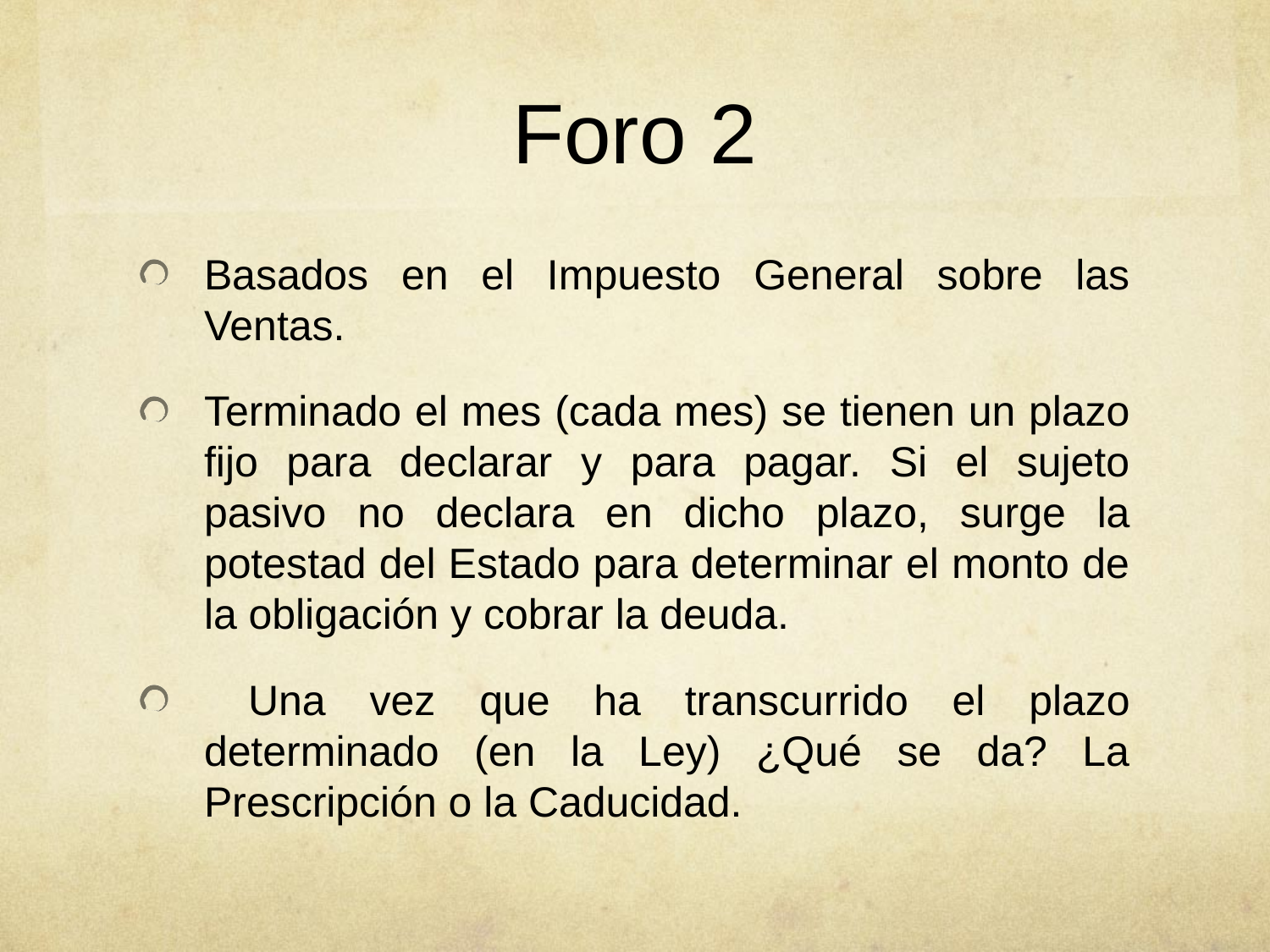

# Foro 2
Basados en el Impuesto General sobre las Ventas.
Terminado el mes (cada mes) se tienen un plazo fijo para declarar y para pagar. Si el sujeto pasivo no declara en dicho plazo, surge la potestad del Estado para determinar el monto de la obligación y cobrar la deuda.
 Una vez que ha transcurrido el plazo determinado (en la Ley) ¿Qué se da? La Prescripción o la Caducidad.